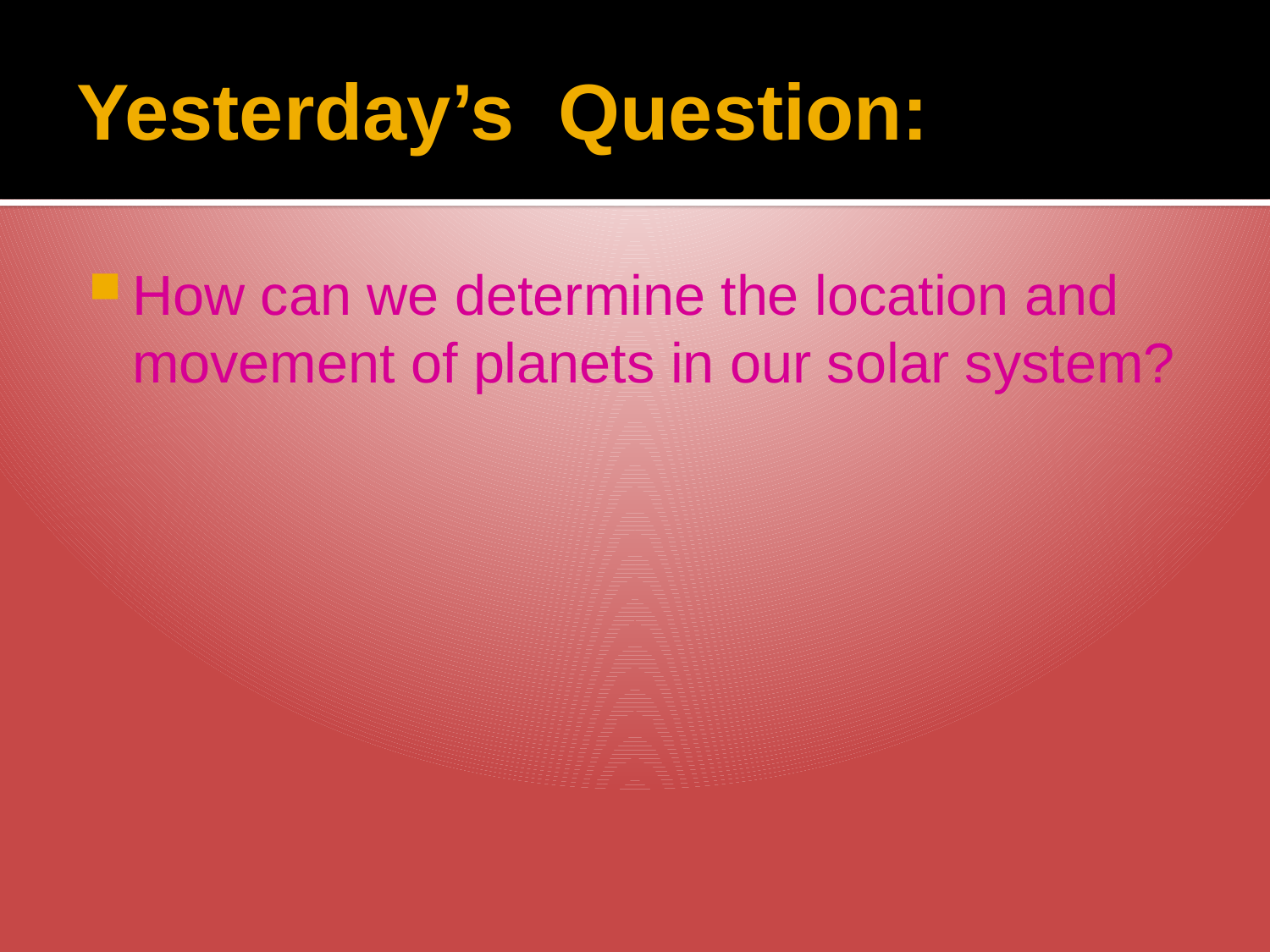

# Yesterday’s  Question:
How can we determine the location and movement of planets in our solar system?